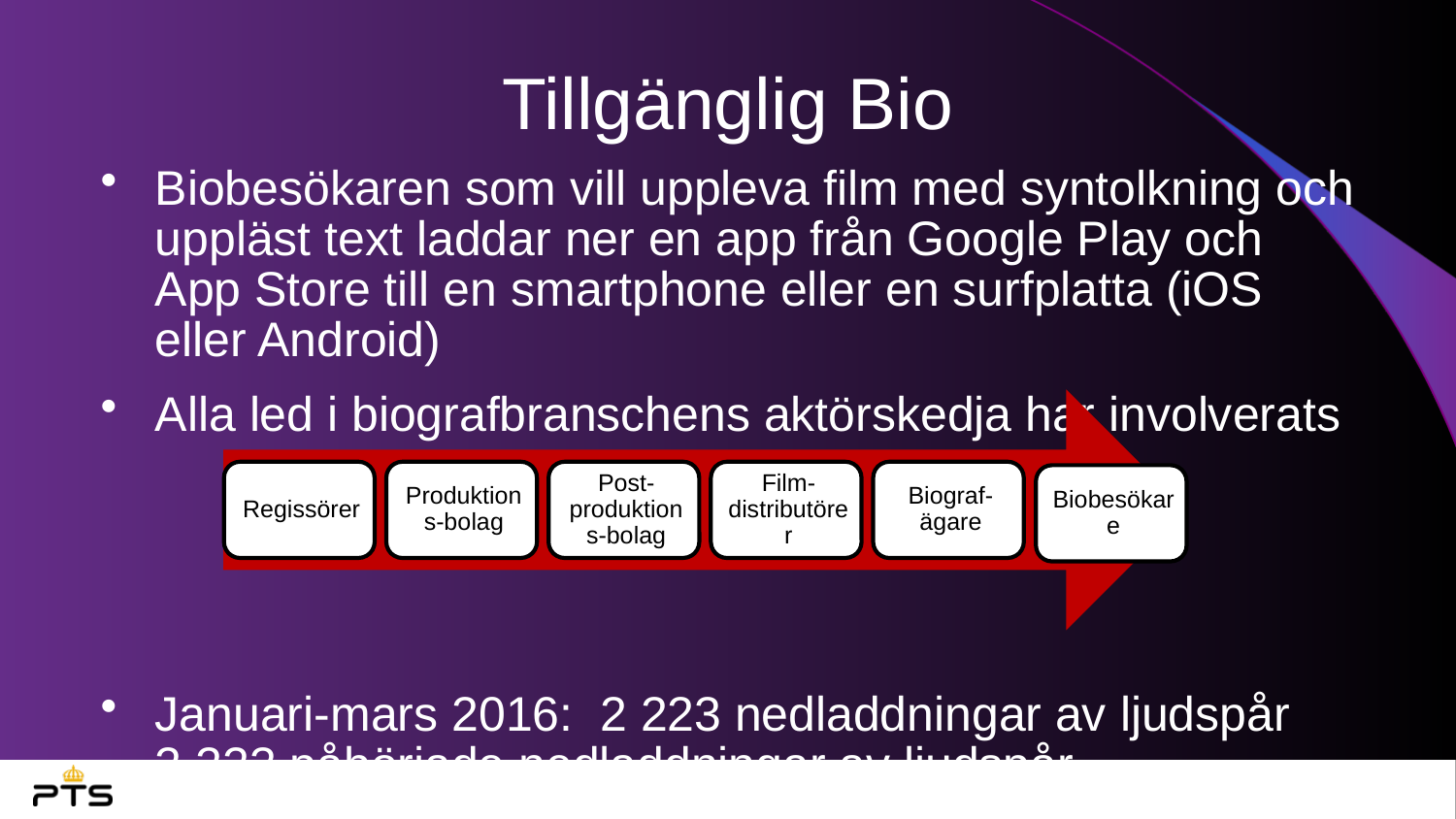

# Tillgänglig Bio
Biobesökaren som vill uppleva film med syntolkning och uppläst text laddar ner en app från Google Play och App Store till en smartphone eller en surfplatta (iOS eller Android)
Alla led i biografbranschens aktörskedja har involverats

Januari-mars 2016:  2 223 nedladdningar av ljudspår 2 223 påbörjade nedladdningar av ljudspår

Regissörer
Produktions-bolag
Post-produktions-bolag
Film- distributörer
Biograf- ägare
Biobesökare